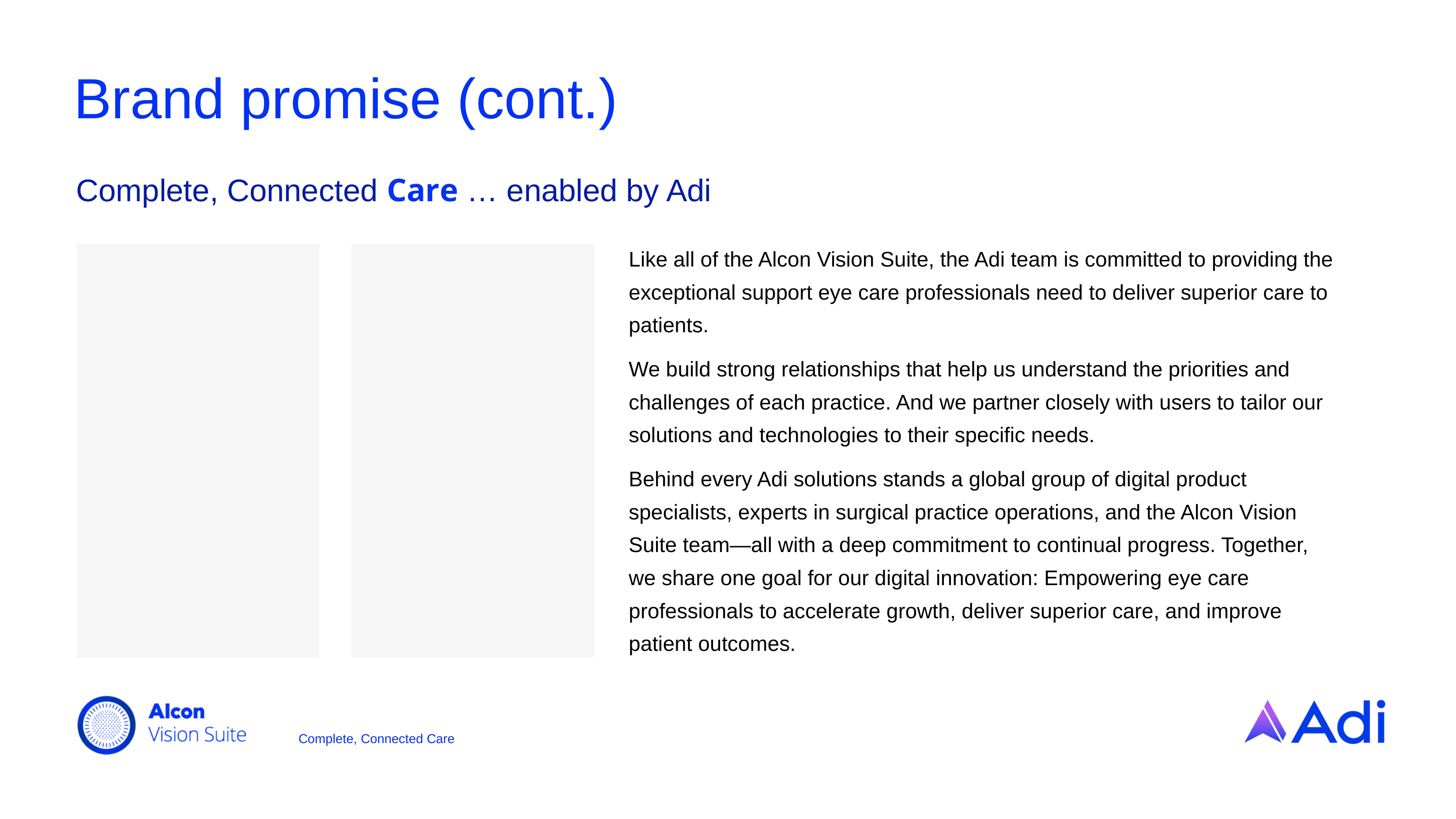

# Brand promise (cont.)
Complete, Connected Care … enabled by Adi
Like all of the Alcon Vision Suite, the Adi team is committed to providing the exceptional support eye care professionals need to deliver superior care to patients.
We build strong relationships that help us understand the priorities and challenges of each practice. And we partner closely with users to tailor our solutions and technologies to their specific needs.
Behind every Adi solutions stands a global group of digital product specialists, experts in surgical practice operations, and the Alcon Vision Suite team—all with a deep commitment to continual progress. Together, we share one goal for our digital innovation: Empowering eye care professionals to accelerate growth, deliver superior care, and improve patient outcomes.